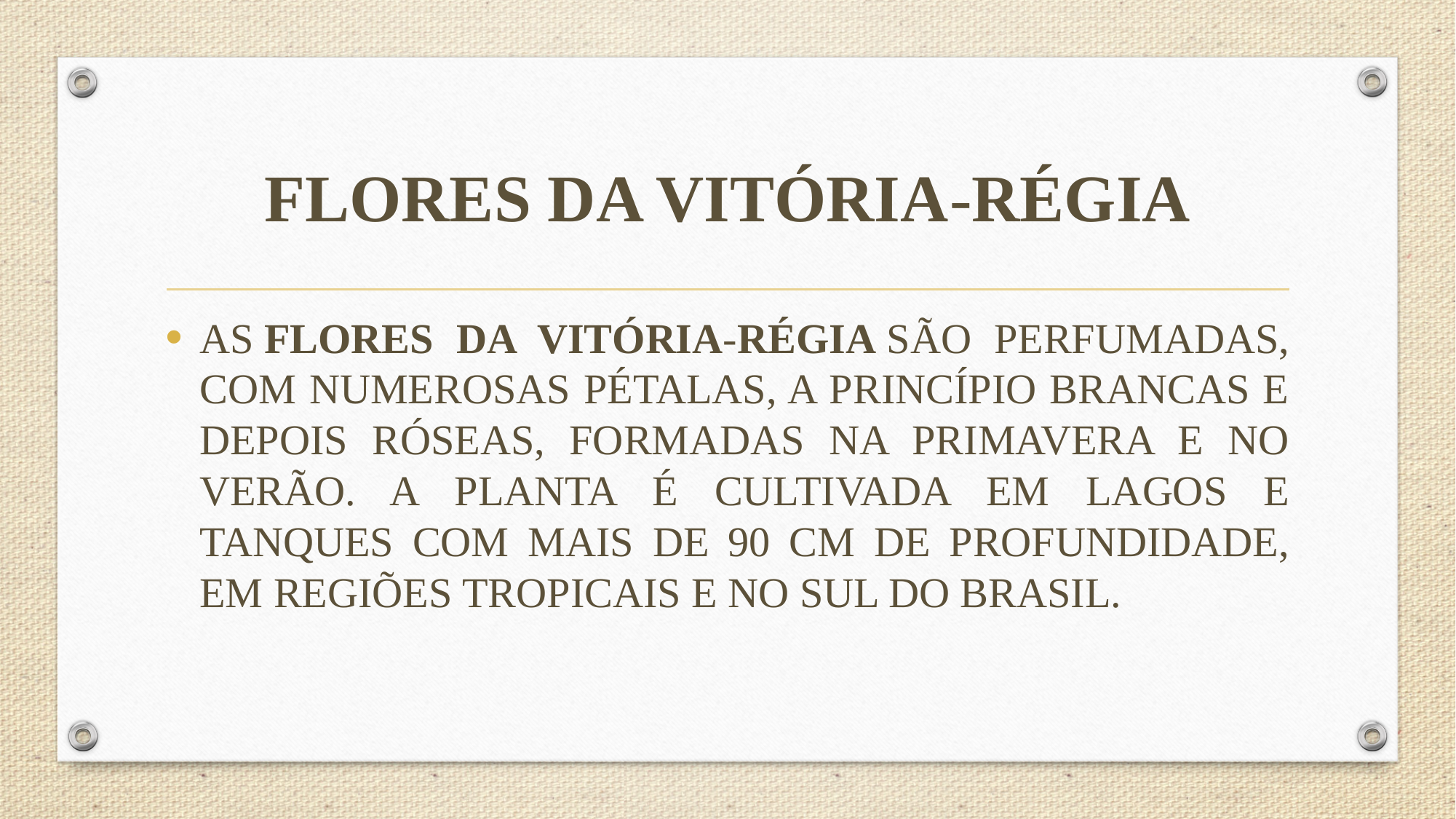

# FLORES DA VITÓRIA-RÉGIA
AS FLORES DA VITÓRIA-RÉGIA SÃO PERFUMADAS, COM NUMEROSAS PÉTALAS, A PRINCÍPIO BRANCAS E DEPOIS RÓSEAS, FORMADAS NA PRIMAVERA E NO VERÃO. A PLANTA É CULTIVADA EM LAGOS E TANQUES COM MAIS DE 90 CM DE PROFUNDIDADE, EM REGIÕES TROPICAIS E NO SUL DO BRASIL.